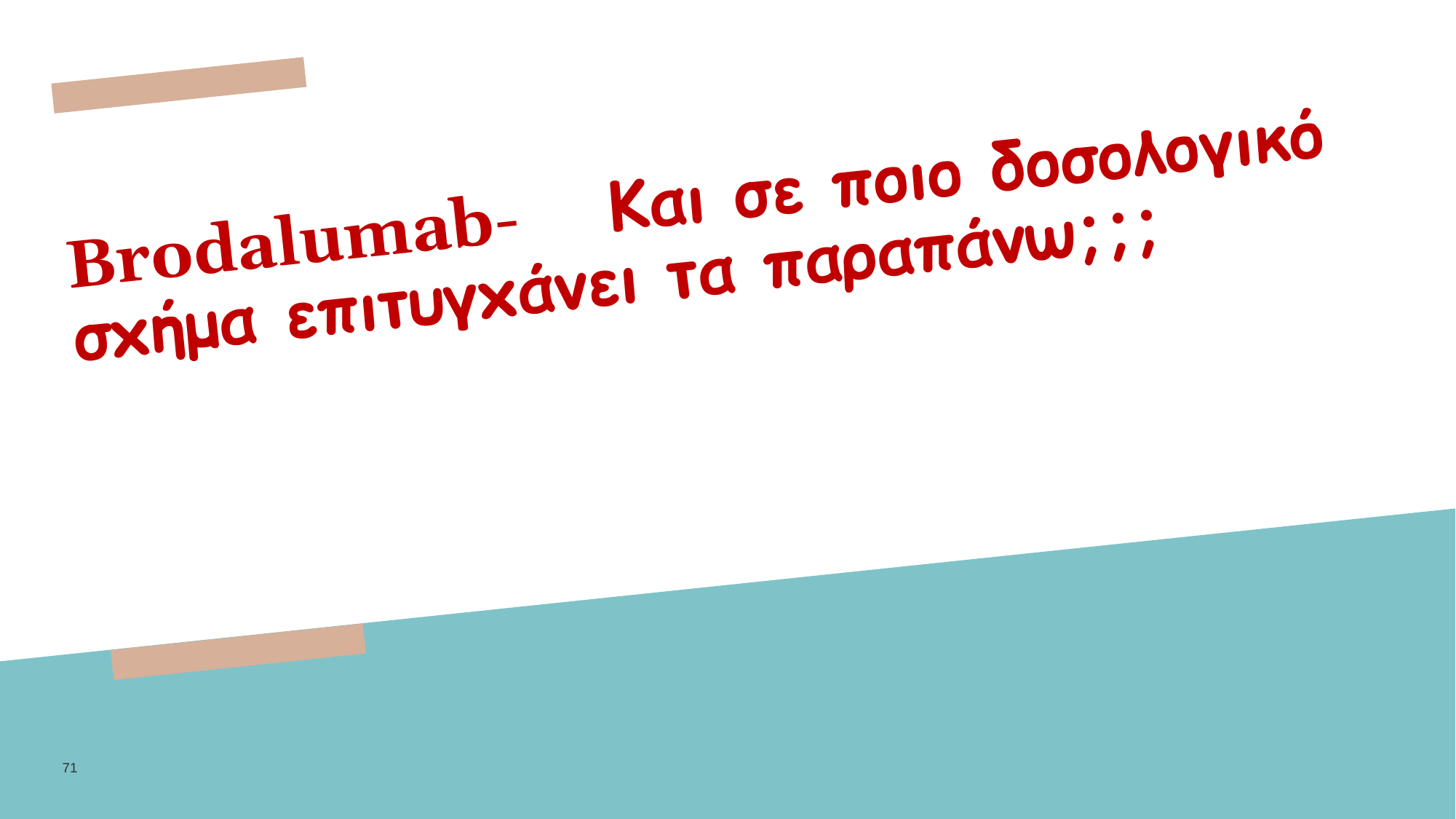

# Brodalumab-	Και σε ποιο δοσολογικό σχήμα επιτυγχάνει τα παραπάνω;;;

71